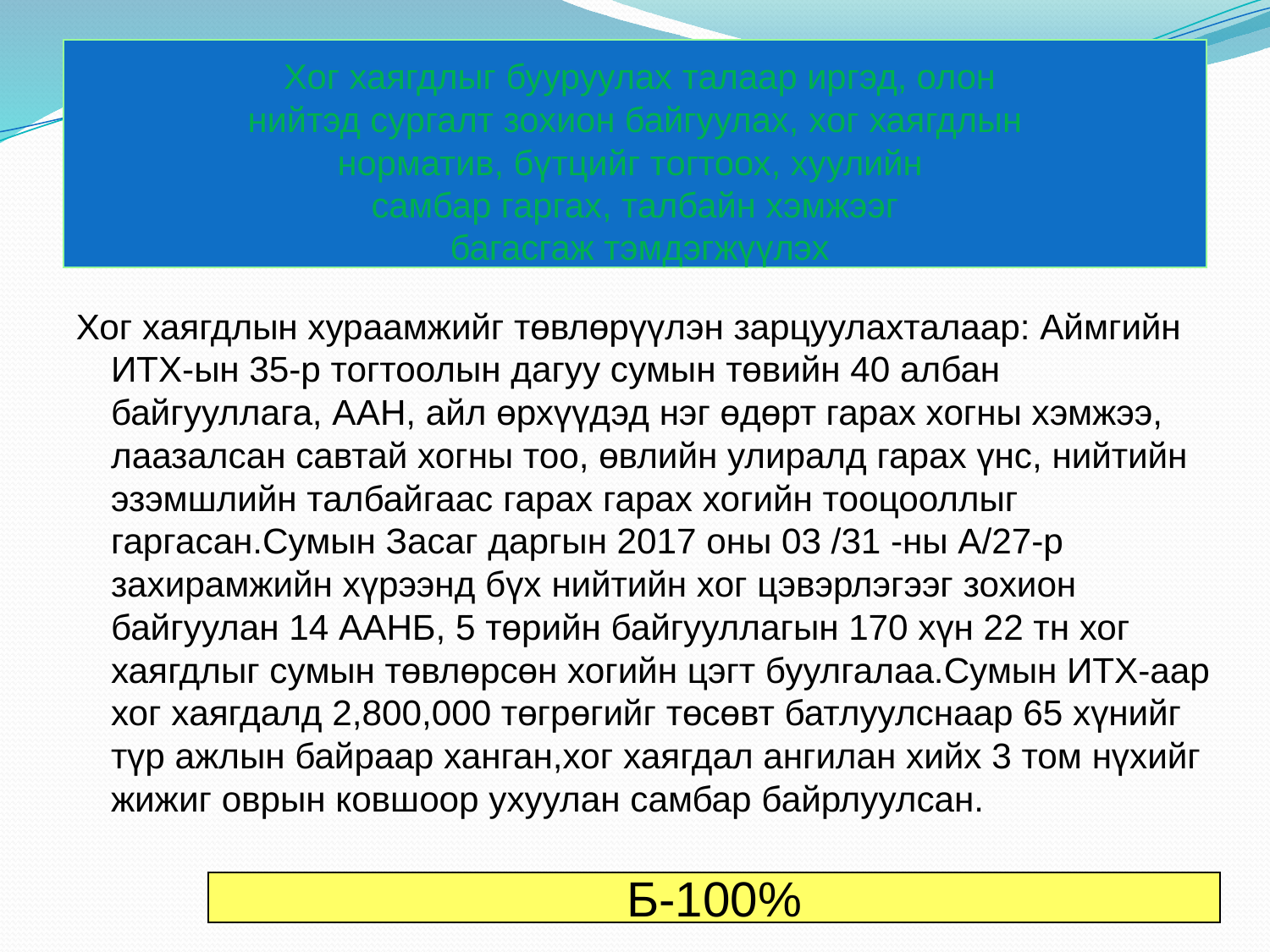

# Хог хаягдлыг бууруулах талаар иргэд, олон нийтэд сургалт зохион байгуулах, хог хаягдлын норматив, бүтцийг тогтоох, хуулийн самбар гаргах, талбайн хэмжээг багасгаж тэмдэгжүүлэх
Хог хаягдлын хураамжийг төвлөрүүлэн зарцуулахталаар: Аймгийн ИТХ-ын 35-р тогтоолын дагуу сумын төвийн 40 албан байгууллага, ААН, айл өрхүүдэд нэг өдөрт гарах хогны хэмжээ, лаазалсан савтай хогны тоо, өвлийн улиралд гарах үнс, нийтийн эзэмшлийн талбайгаас гарах гарах хогийн тооцооллыг гаргасан.Сумын Засаг даргын 2017 оны 03 /31 -ны А/27-р захирамжийн хүрээнд бүх нийтийн хог цэвэрлэгээг зохион байгуулан 14 ААНБ, 5 төрийн байгууллагын 170 хүн 22 тн хог хаягдлыг сумын төвлөрсөн хогийн цэгт буулгалаа.Сумын ИТХ-аар хог хаягдалд 2,800,000 төгрөгийг төсөвт батлуулснаар 65 хүнийг түр ажлын байраар ханган,хог хаягдал ангилан хийх 3 том нүхийг жижиг оврын ковшоор ухуулан самбар байрлуулсан.
Б-100%